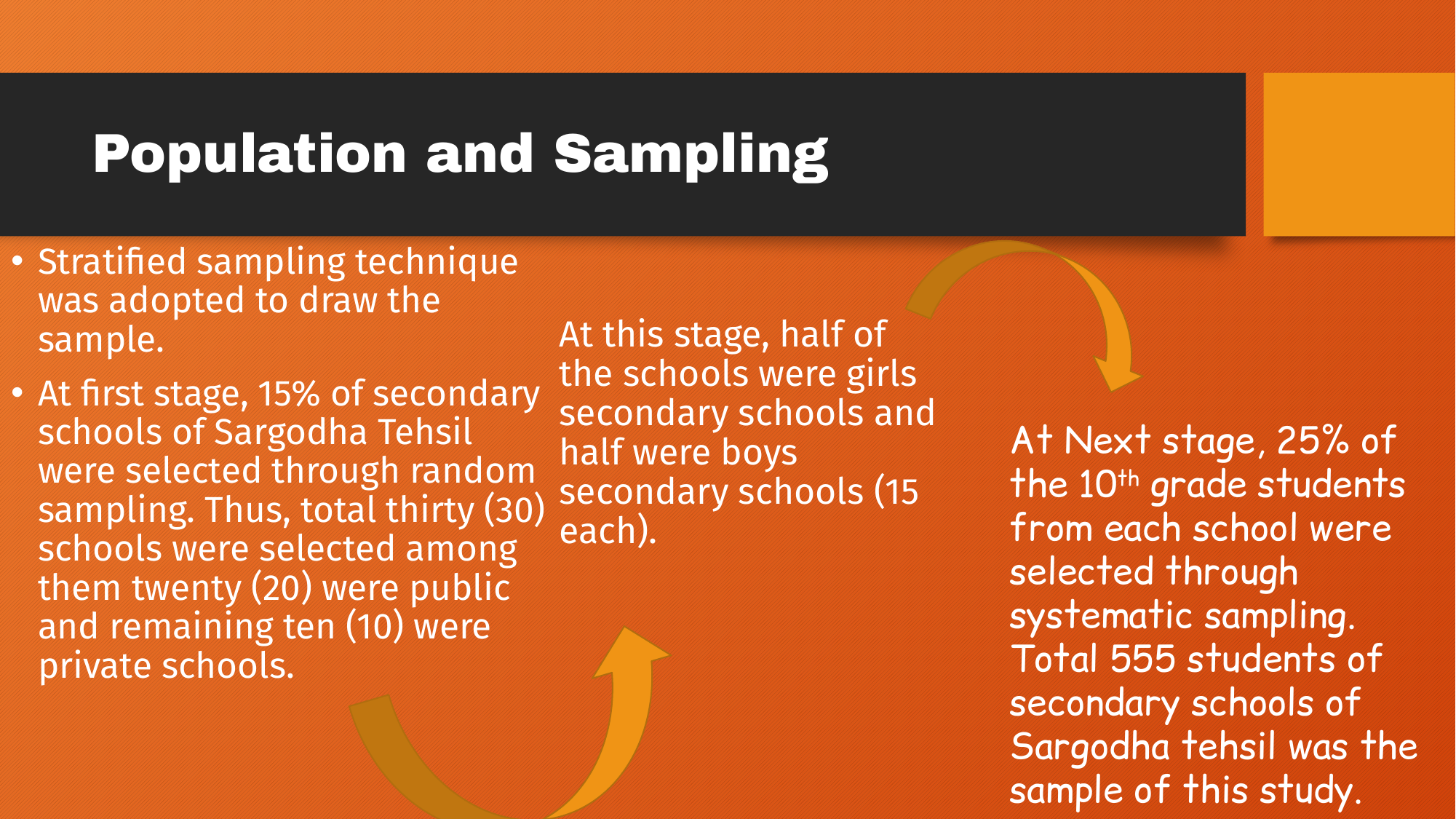

# Population and Sampling
Stratified sampling technique was adopted to draw the sample.
At first stage, 15% of secondary schools of Sargodha Tehsil were selected through random sampling. Thus, total thirty (30) schools were selected among them twenty (20) were public and remaining ten (10) were private schools.

At this stage, half of the schools were girls secondary schools and half were boys secondary schools (15 each).
At Next stage, 25% of the 10th grade students from each school were selected through systematic sampling. Total 555 students of secondary schools of Sargodha tehsil was the sample of this study.